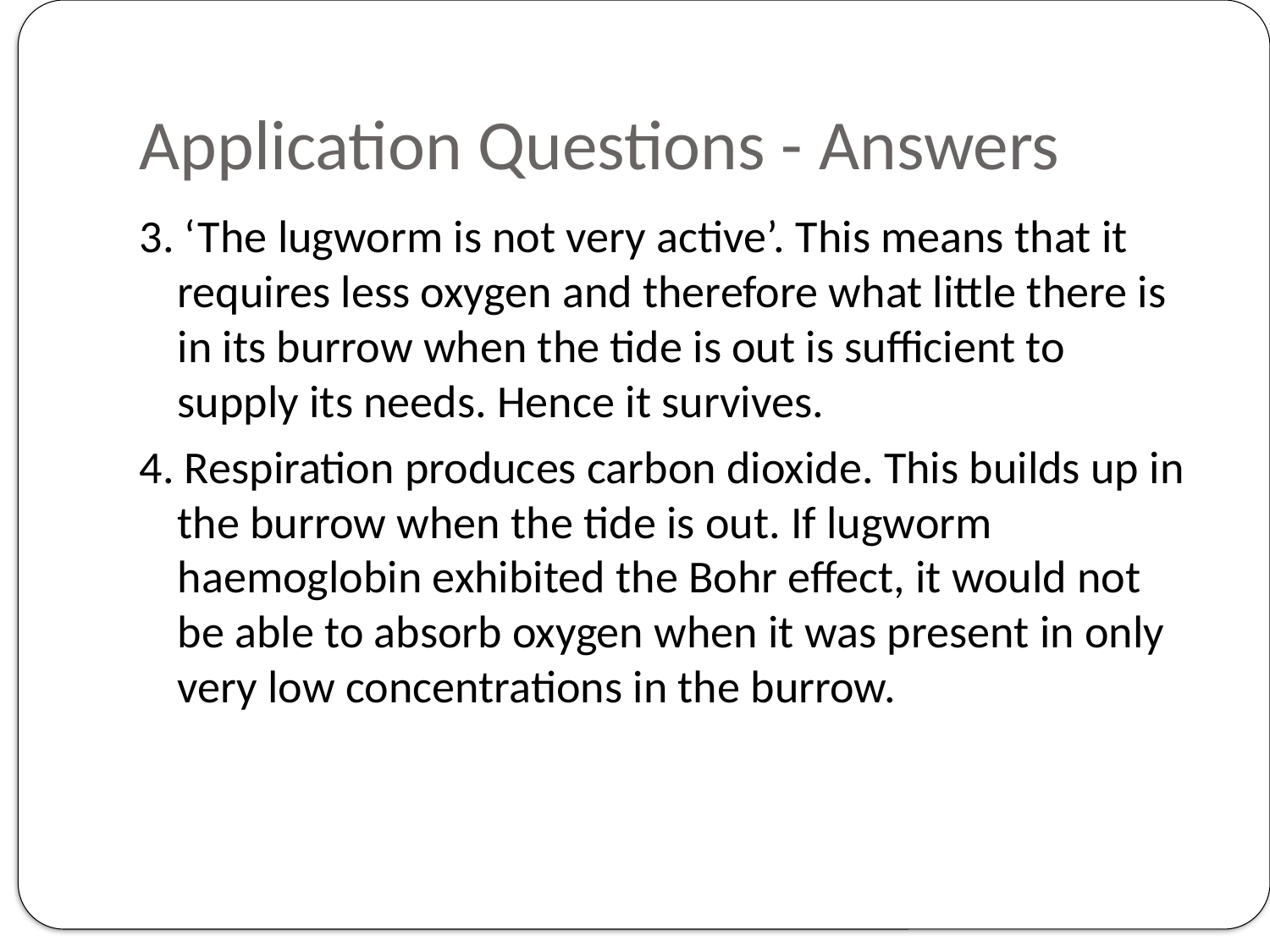

# Application Questions - Answers
3. ‘The lugworm is not very active’. This means that it requires less oxygen and therefore what little there is in its burrow when the tide is out is sufficient to supply its needs. Hence it survives.
4. Respiration produces carbon dioxide. This builds up in the burrow when the tide is out. If lugworm haemoglobin exhibited the Bohr effect, it would not be able to absorb oxygen when it was present in only very low concentrations in the burrow.